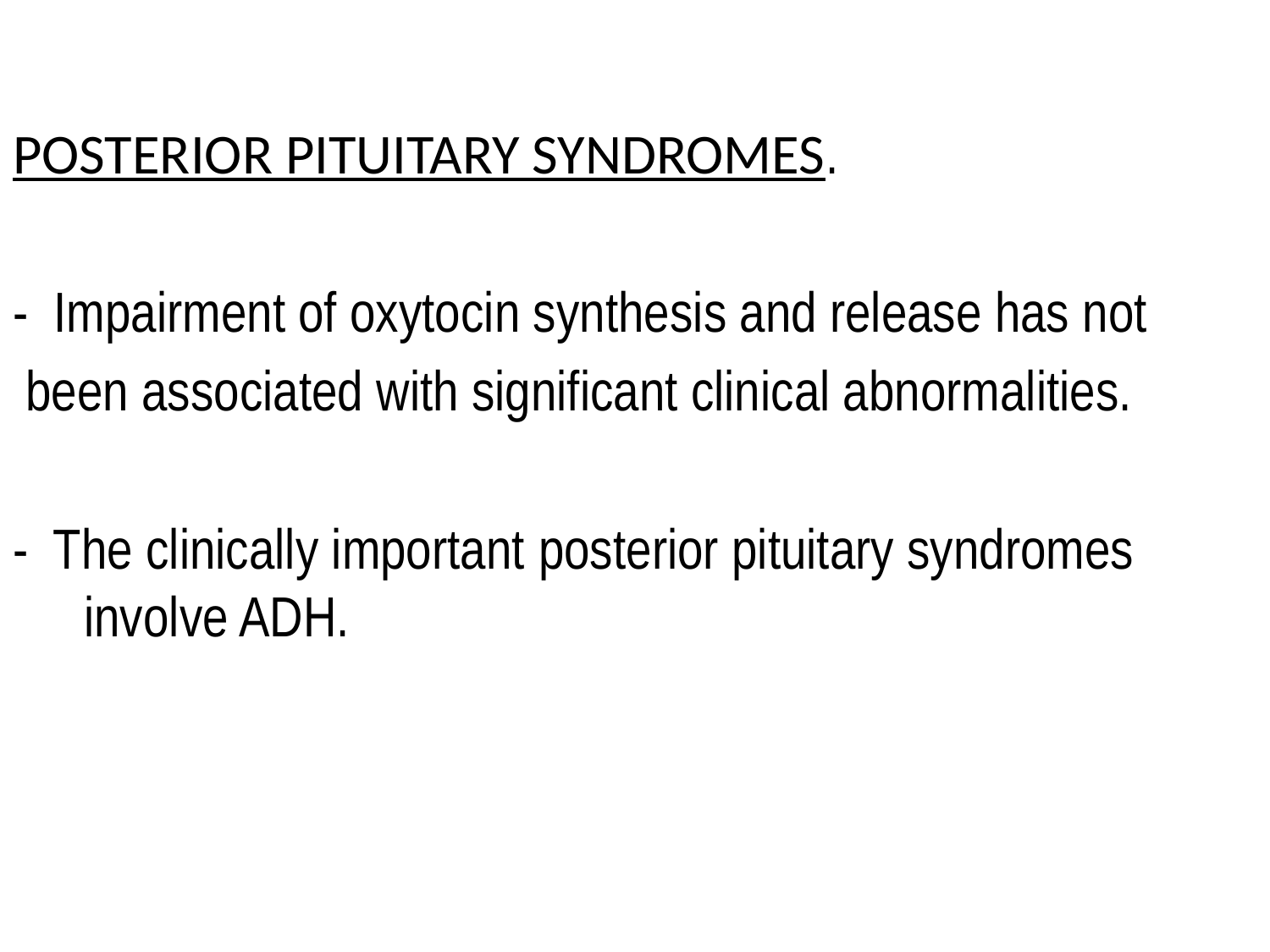

POSTERIOR PITUITARY SYNDROMES.

-  Impairment of oxytocin synthesis and release has not
 been associated with significant clinical abnormalities.

-  The clinically important posterior pituitary syndromes involve ADH.